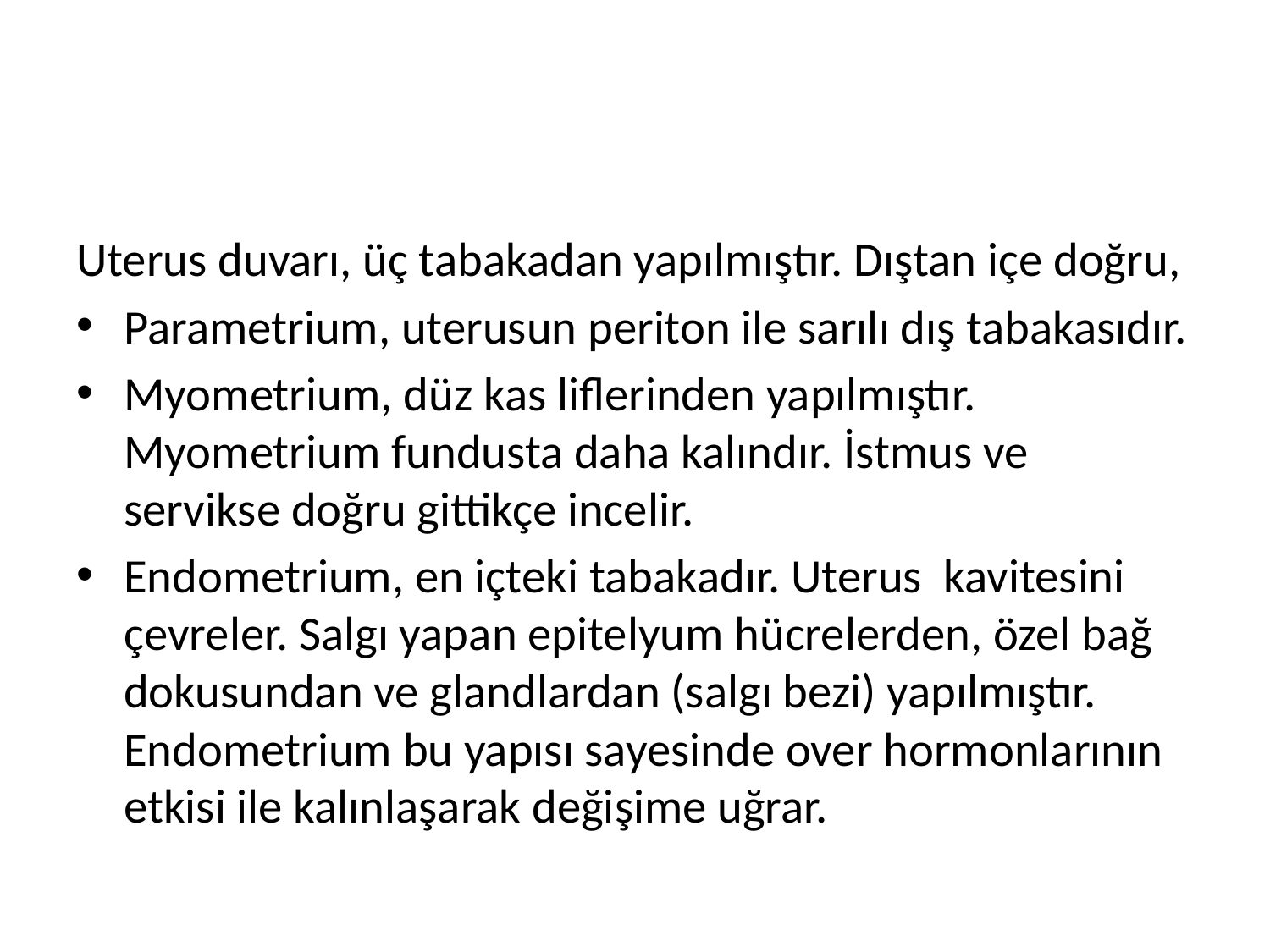

#
Uterus duvarı, üç tabakadan yapılmıştır. Dıştan içe doğru,
Parametrium, uterusun periton ile sarılı dış tabakasıdır.
Myometrium, düz kas liflerinden yapılmıştır. Myometrium fundusta daha kalındır. İstmus ve servikse doğru gittikçe incelir.
Endometrium, en içteki tabakadır. Uterus  kavitesini çevreler. Salgı yapan epitelyum hücrelerden, özel bağ dokusundan ve glandlardan (salgı bezi) yapılmıştır. Endometrium bu yapısı sayesinde over hormonlarının etkisi ile kalınlaşarak değişime uğrar.